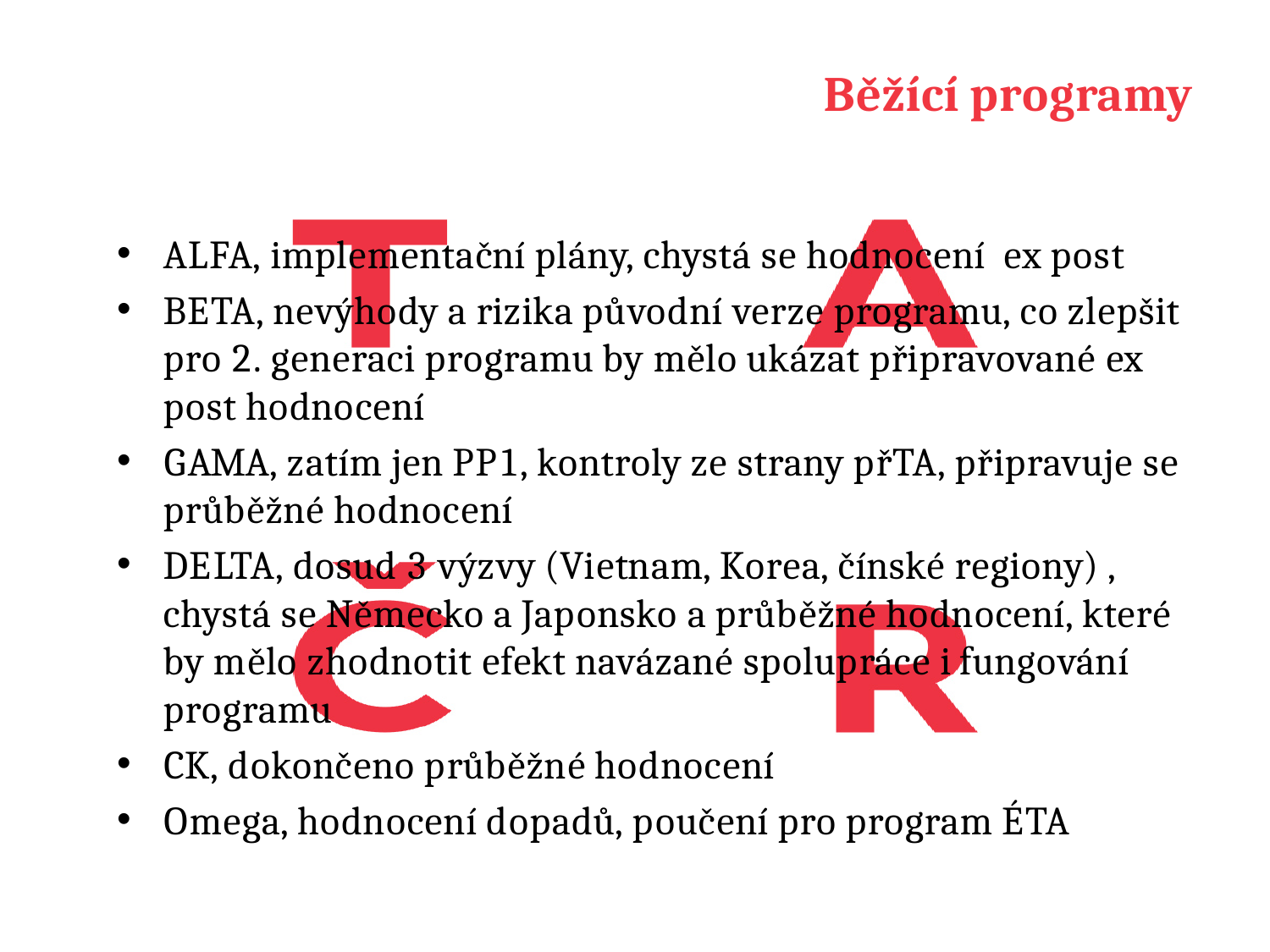

# Běžící programy
ALFA, implementační plány, chystá se hodnocení  ex post
BETA, nevýhody a rizika původní verze programu, co zlepšit pro 2. generaci programu by mělo ukázat připravované ex post hodnocení
GAMA, zatím jen PP1, kontroly ze strany přTA, připravuje se průběžné hodnocení
DELTA, dosud 3 výzvy (Vietnam, Korea, čínské regiony) , chystá se Německo a Japonsko a průběžné hodnocení, které by mělo zhodnotit efekt navázané spolupráce i fungování programu
CK, dokončeno průběžné hodnocení
Omega, hodnocení dopadů, poučení pro program ÉTA